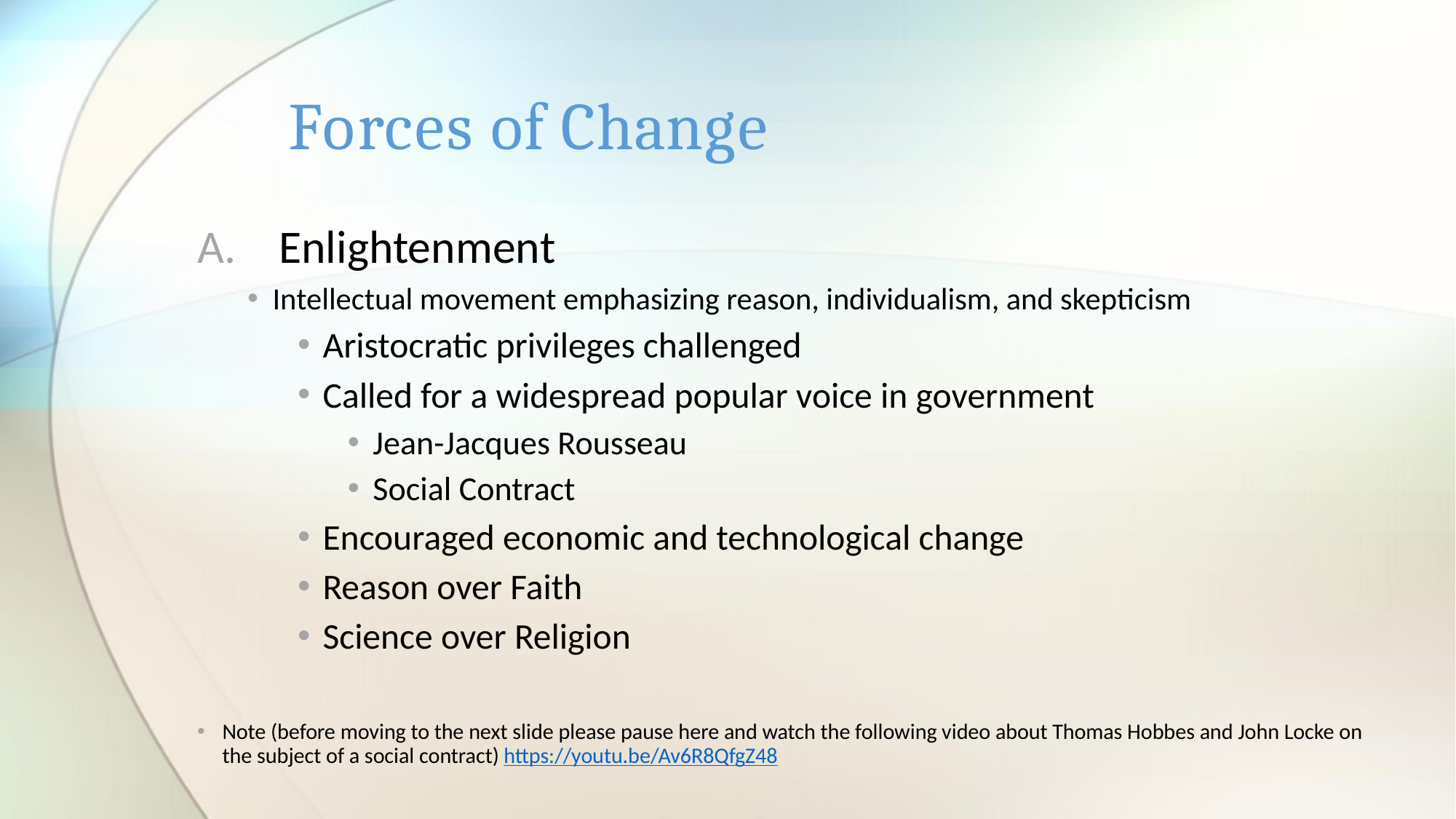

# Forces of Change
Enlightenment
Intellectual movement emphasizing reason, individualism, and skepticism
Aristocratic privileges challenged
Called for a widespread popular voice in government
Jean-Jacques Rousseau
Social Contract
Encouraged economic and technological change
Reason over Faith
Science over Religion

Note (before moving to the next slide please pause here and watch the following video about Thomas Hobbes and John Locke on the subject of a social contract) https://youtu.be/Av6R8QfgZ48